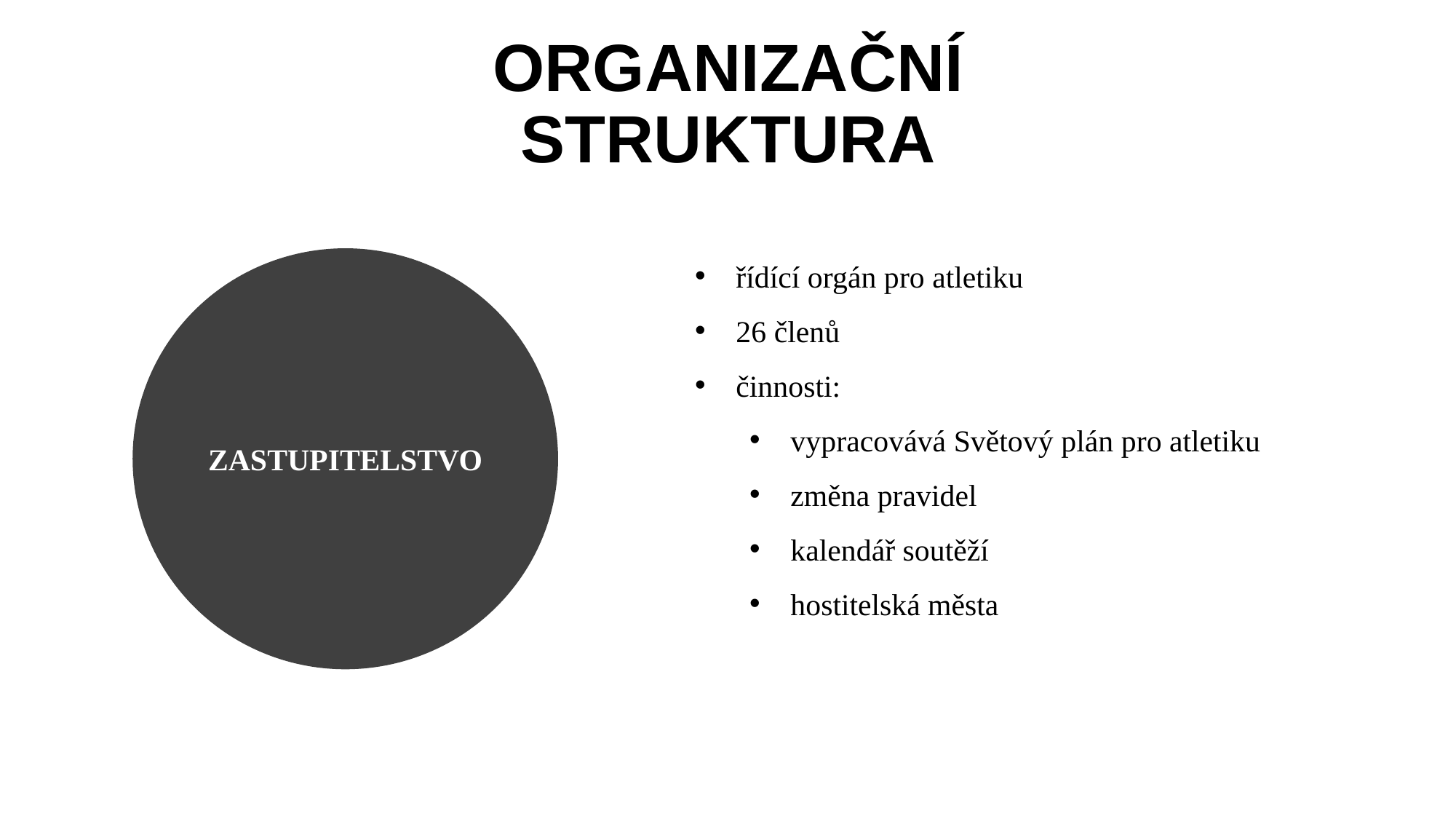

ORGANIZAČNÍ STRUKTURA
řídící orgán pro atletiku
26 členů
činnosti:
vypracovává Světový plán pro atletiku
změna pravidel
kalendář soutěží
hostitelská města

ZASTUPITELSTVO
KONGRES
PREZIDENT
VÍCEPREZIDENTI
KOMISE
CEO
VÝKONNÁ RADA